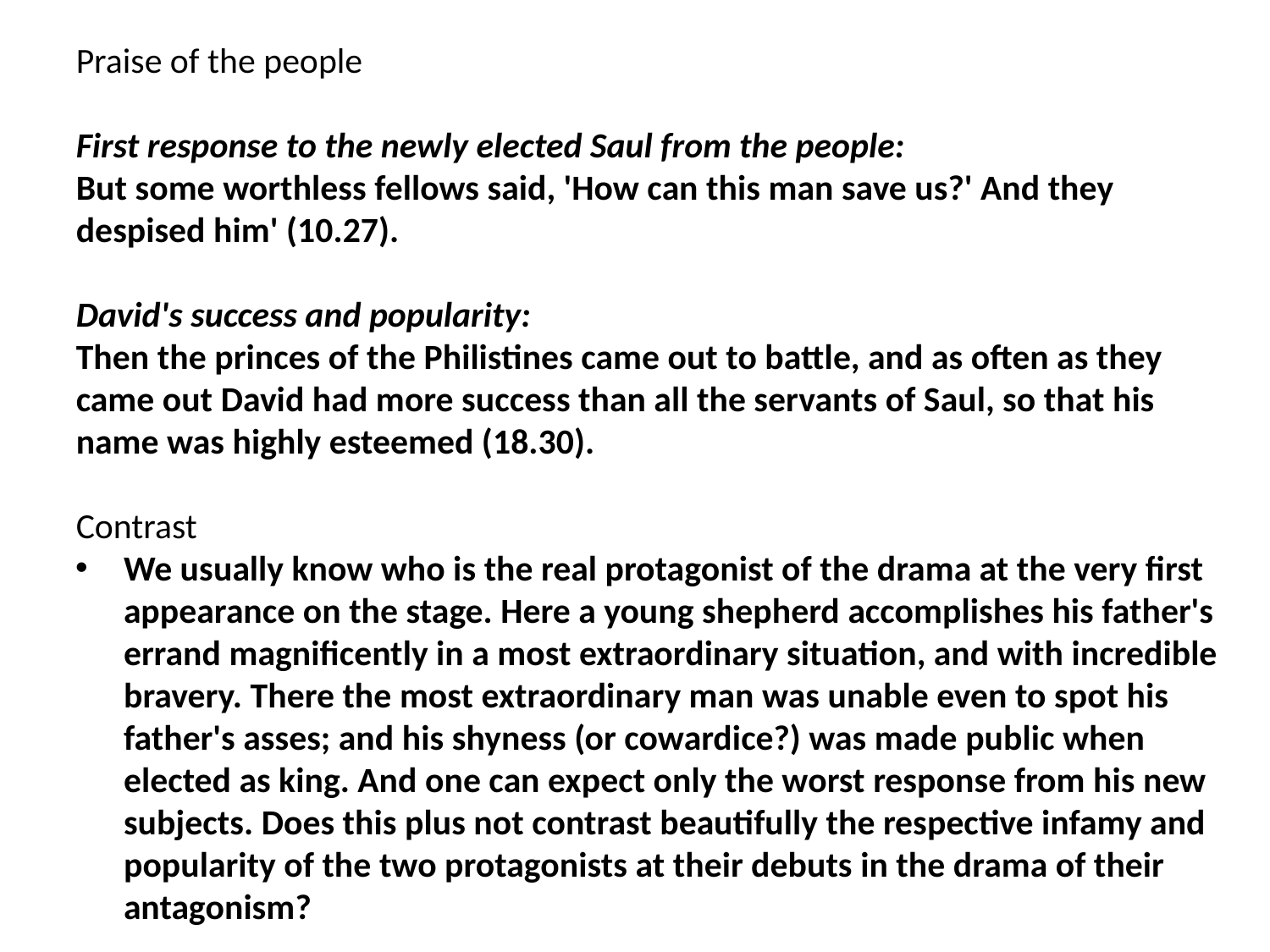

Praise of the people

First response to the newly elected Saul from the people:
But some worthless fellows said, 'How can this man save us?' And they despised him' (10.27).

David's success and popularity:
Then the princes of the Philistines came out to battle, and as often as they came out David had more success than all the servants of Saul, so that his name was highly esteemed (18.30).

Contrast
We usually know who is the real protagonist of the drama at the very first appearance on the stage. Here a young shepherd accomplishes his father's errand magnificently in a most extraordinary situation, and with incredible bravery. There the most extraordinary man was unable even to spot his father's asses; and his shyness (or cowardice?) was made public when elected as king. And one can expect only the worst response from his new subjects. Does this plus not contrast beautifully the respective infamy and popularity of the two protagonists at their debuts in the drama of their antagonism?